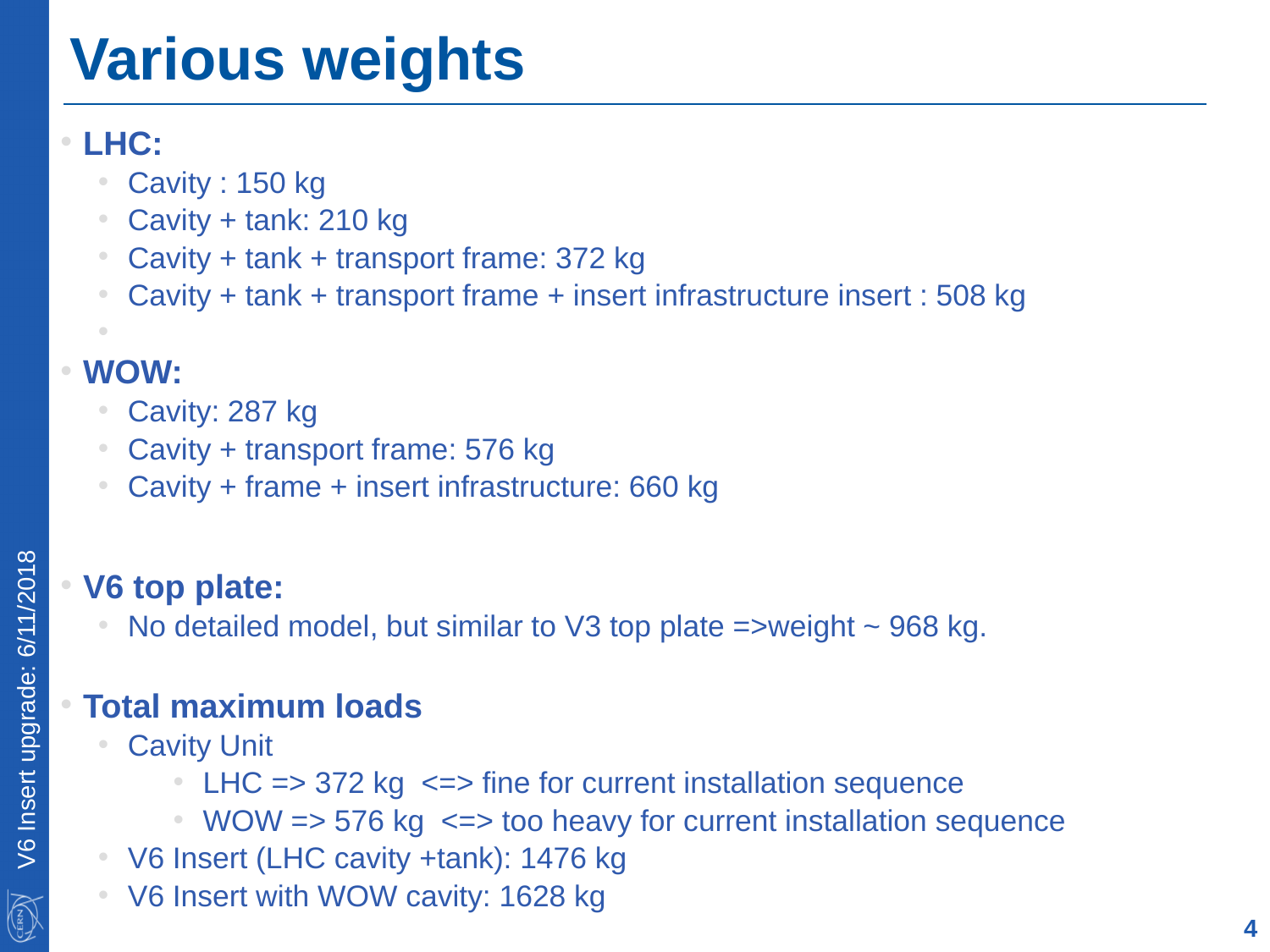

# Various weights
LHC:
Cavity : 150 kg
Cavity + tank: 210 kg
Cavity + tank + transport frame: 372 kg
Cavity + tank + transport frame + insert infrastructure insert : 508 kg

WOW:
Cavity: 287 kg
Cavity + transport frame: 576 kg
Cavity + frame + insert infrastructure: 660 kg

V6 top plate:
No detailed model, but similar to V3 top plate =>weight ~ 968 kg.

Total maximum loads
Cavity Unit
LHC => 372 kg  <=> fine for current installation sequence
WOW => 576 kg  <=> too heavy for current installation sequence
V6 Insert (LHC cavity +tank): 1476 kg
V6 Insert with WOW cavity: 1628 kg
4